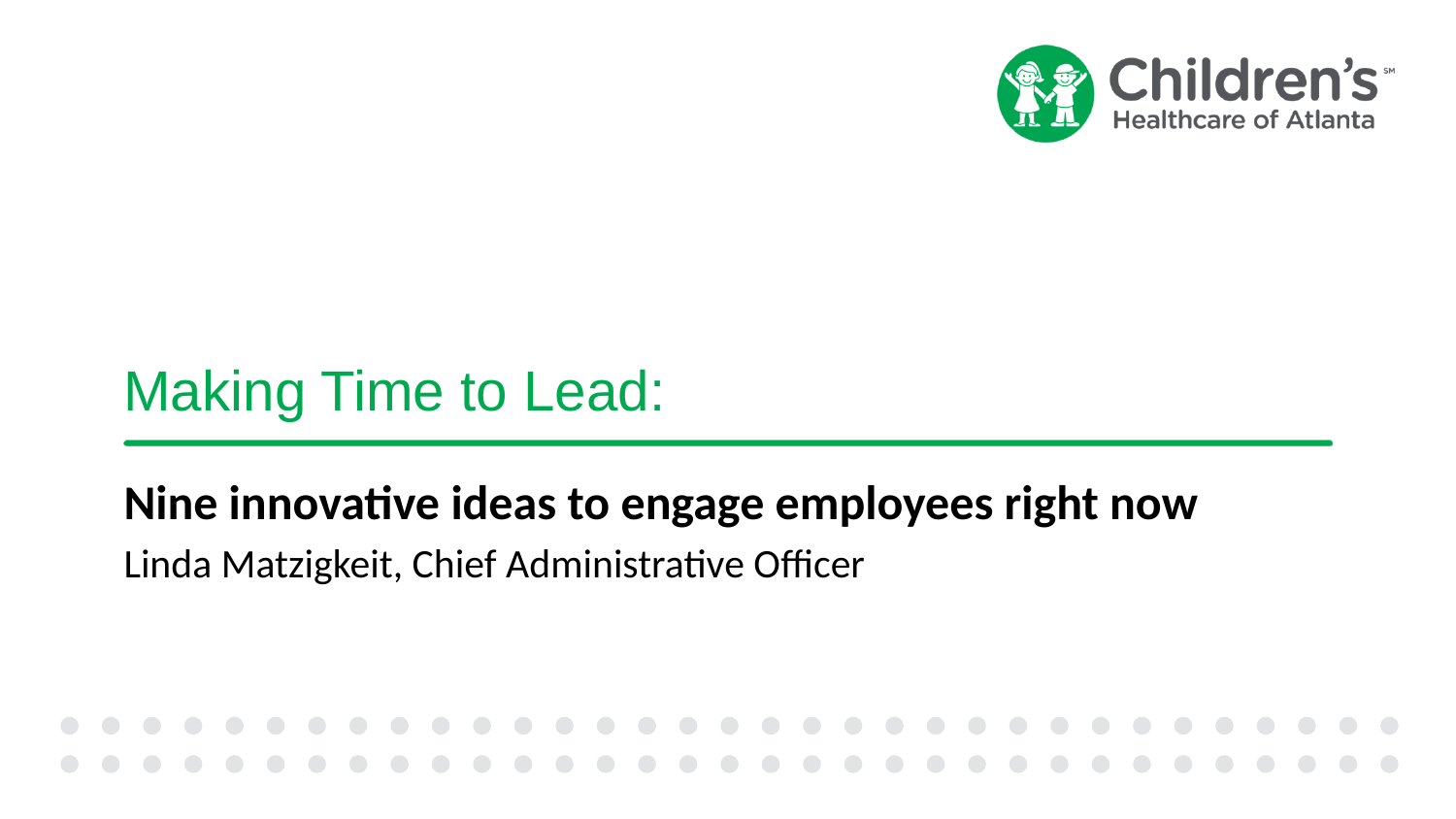

# Making Time to Lead:
Nine innovative ideas to engage employees right now
Linda Matzigkeit, Chief Administrative Officer